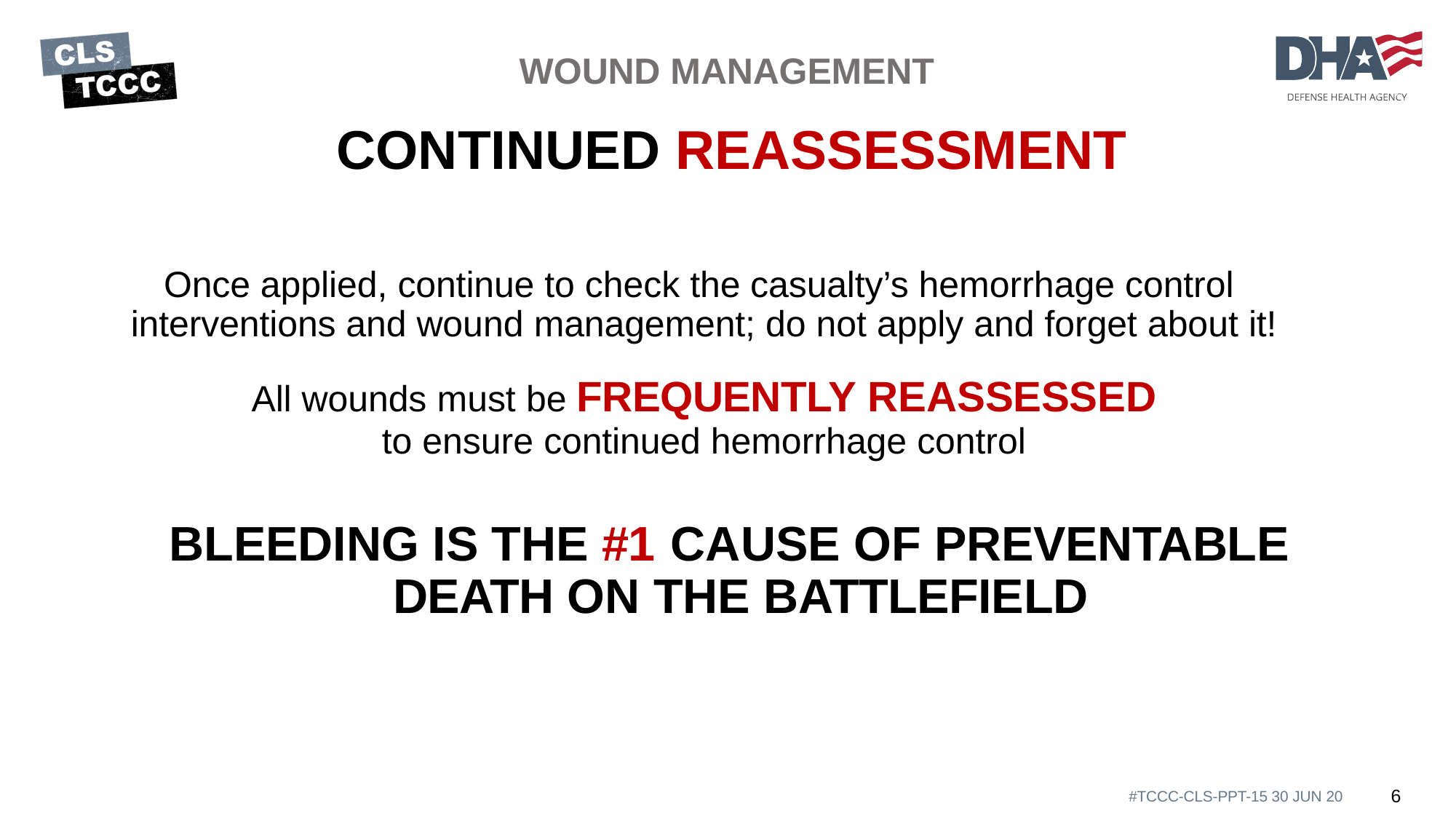

WOUND MANAGEMENT
# CONTINUED REASSESSMENT
Once applied, continue to check the casualty’s hemorrhage control  interventions and wound management; do not apply and forget about it!
All wounds must be FREQUENTLY REASSESSED
to ensure continued hemorrhage control

BLEEDING IS THE #1 CAUSE OF PREVENTABLE  DEATH ON THE BATTLEFIELD
6
#TCCC-CLS-PPT-15 30 JUN 20